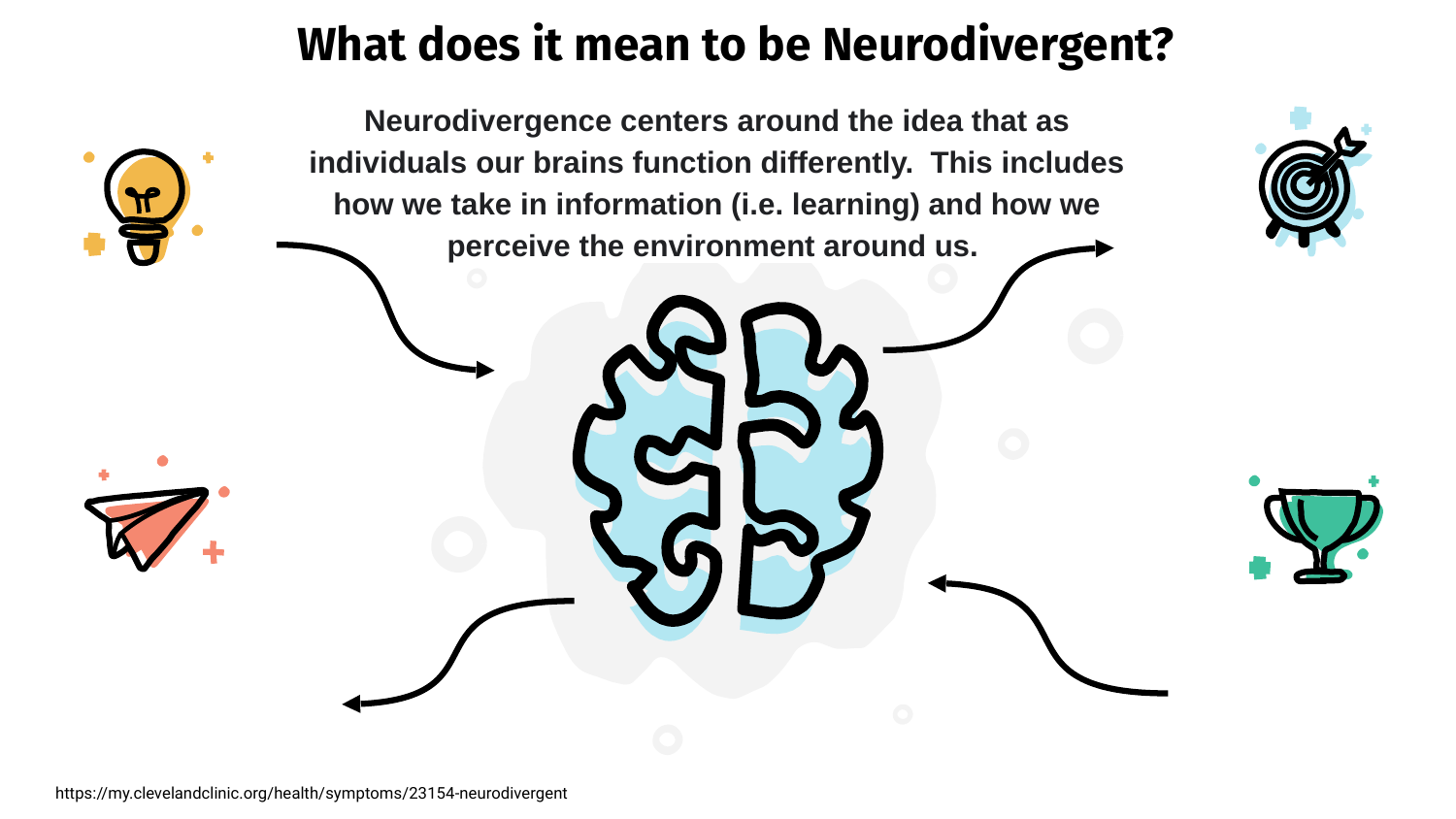

# What does it mean to be Neurodivergent?
Neurodivergence centers around the idea that as individuals our brains function differently.  This includes how we take in information (i.e. learning) and how we perceive the environment around us.

https://my.clevelandclinic.org/health/symptoms/23154-neurodivergent